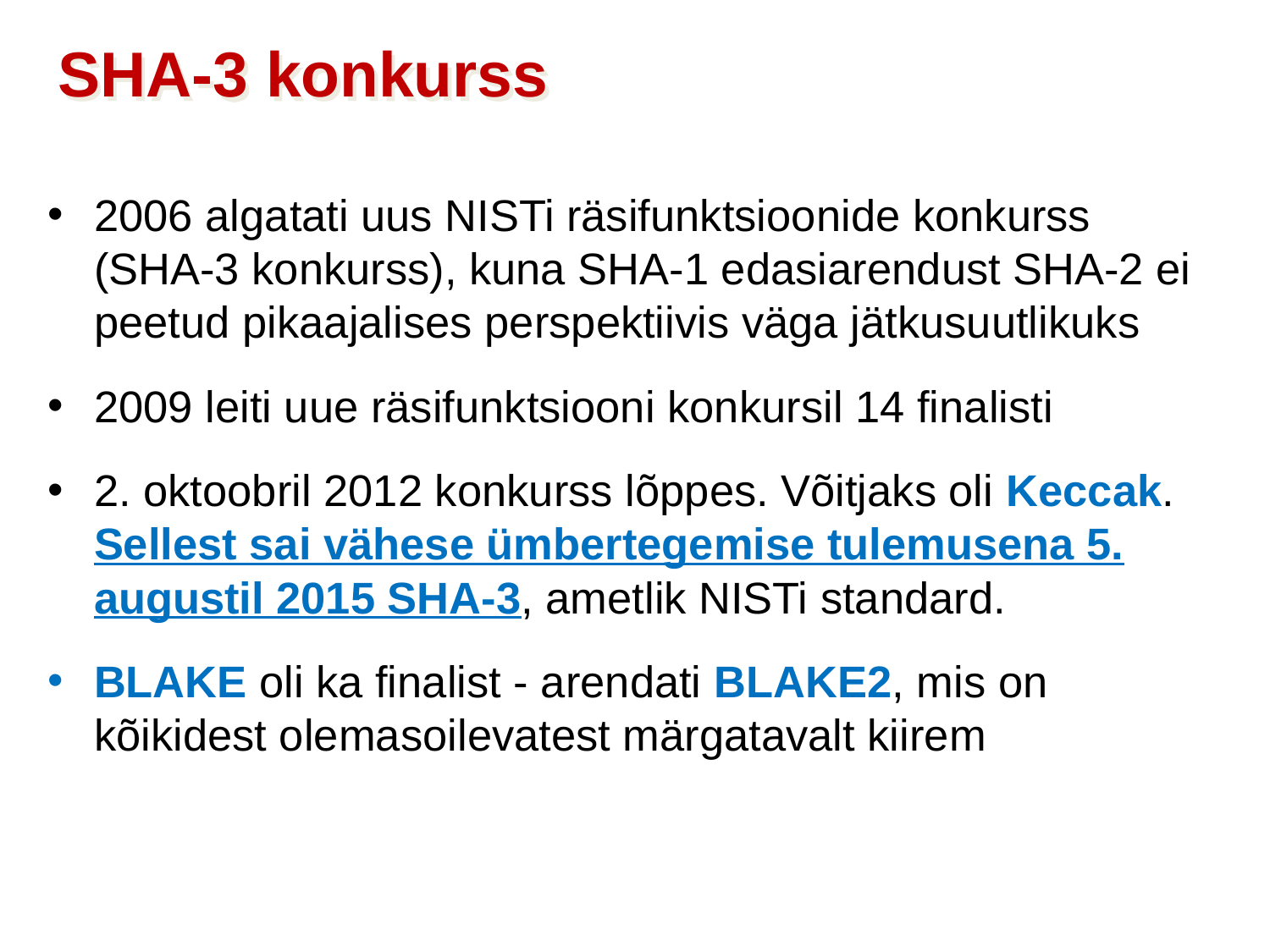

SHA-3 konkurss
2006 algatati uus NISTi räsifunktsioonide konkurss (SHA-3 konkurss), kuna SHA-1 edasiarendust SHA-2 ei peetud pikaajalises perspektiivis väga jätkusuutlikuks
2009 leiti uue räsifunktsiooni konkursil 14 finalisti
2. oktoobril 2012 konkurss lõppes. Võitjaks oli Keccak. Sellest sai vähese ümbertegemise tulemusena 5. augustil 2015 SHA-3, ametlik NISTi standard.
BLAKE oli ka finalist - arendati BLAKE2, mis on kõikidest olemasoilevatest märgatavalt kiirem